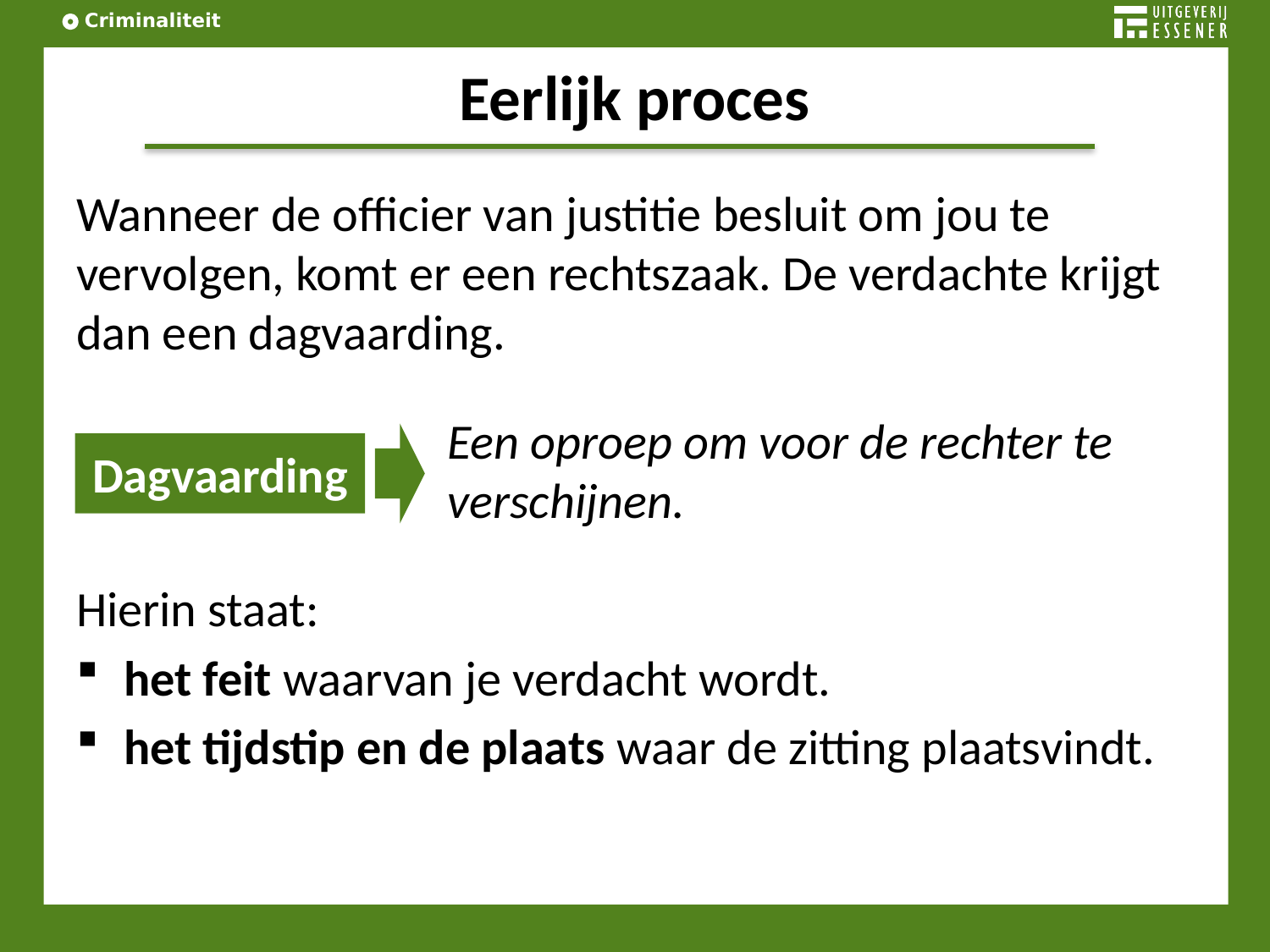

# Eerlijk proces
Wanneer de officier van justitie besluit om jou te vervolgen, komt er een rechtszaak. De verdachte krijgt dan een dagvaarding.

Hierin staat:
het feit waarvan je verdacht wordt.
het tijdstip en de plaats waar de zitting plaatsvindt.

Een oproep om voor de rechter te verschijnen.

Dagvaarding